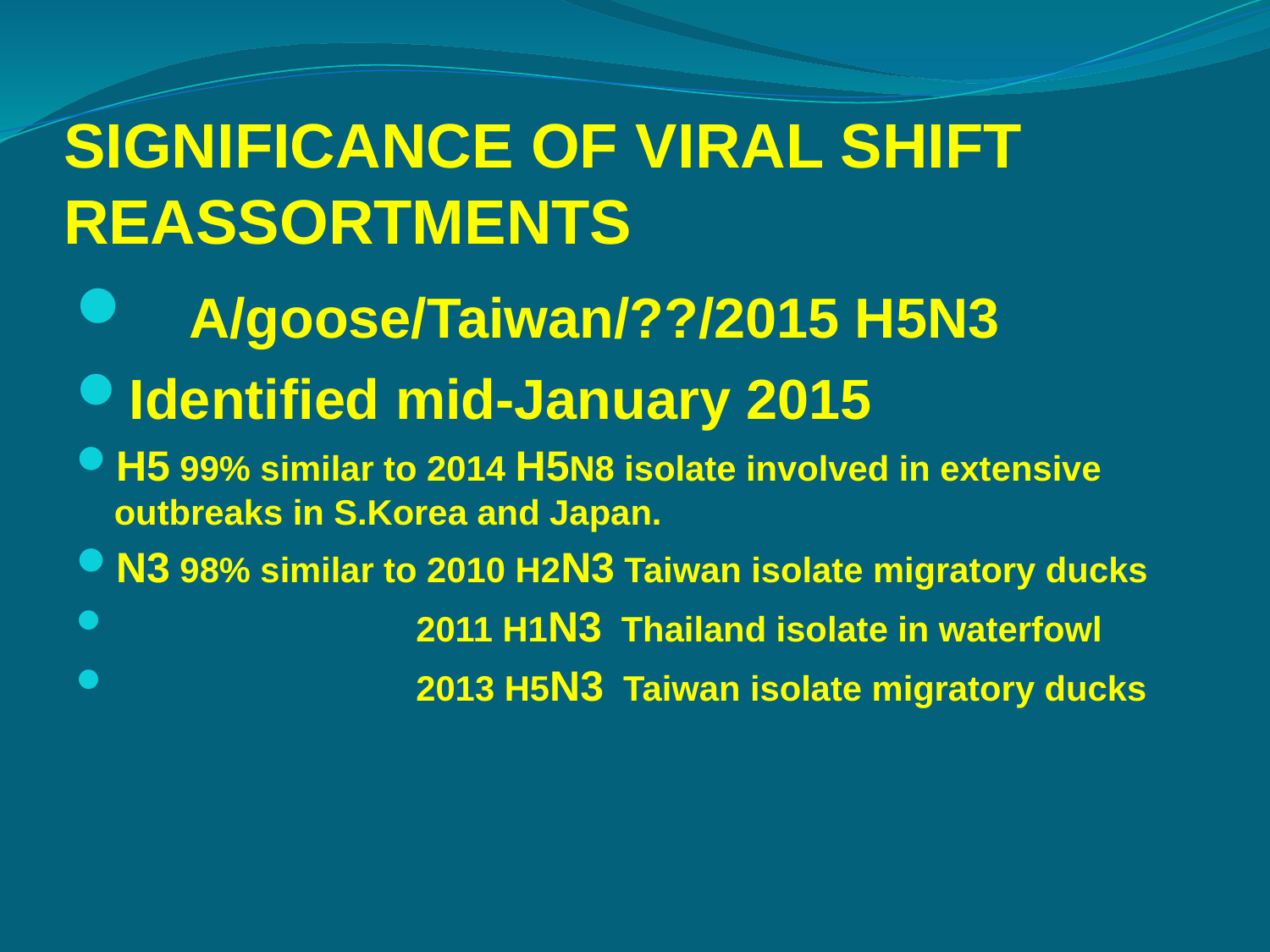

# SIGNIFICANCE OF VIRAL SHIFT REASSORTMENTS
   A/goose/Taiwan/??/2015 H5N3
Identified mid-January 2015
H5 99% similar to 2014 H5N8 isolate involved in extensive outbreaks in S.Korea and Japan.
N3 98% similar to 2010 H2N3 Taiwan isolate migratory ducks
                               2011 H1N3  Thailand isolate in waterfowl
                               2013 H5N3  Taiwan isolate migratory ducks